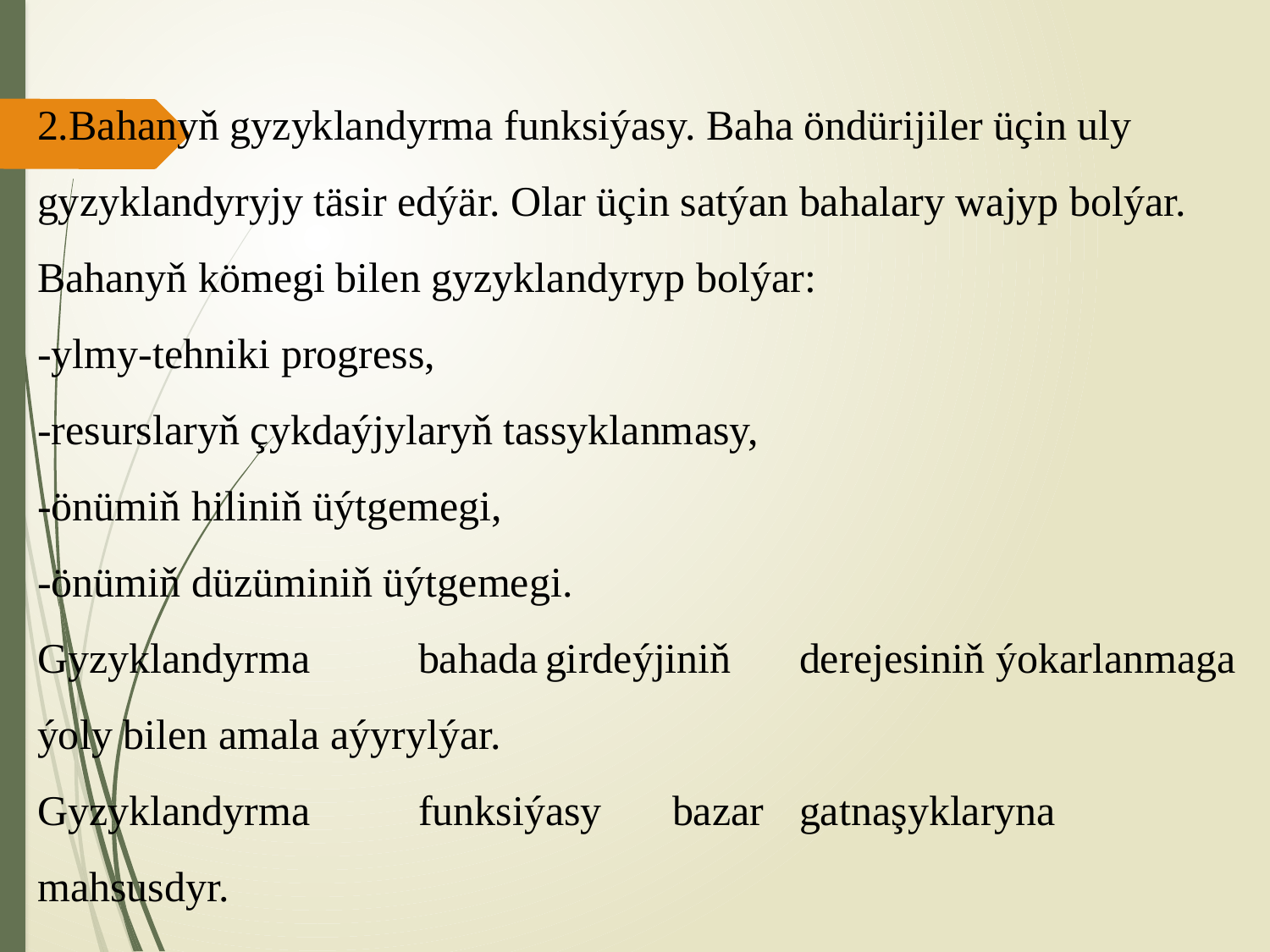

2.Bahanyň gyzyklandyrma funksiýasy. Baha öndürijiler üçin uly gyzyklandyryjy täsir edýär. Olar üçin satýan bahalary wajyp bolýar.
Bahanyň kömegi bilen gyzyklandyryp bolýar:
-ylmy-tehniki progress,
-resurslaryň çykdaýjylaryň tassyklanmasy,
-önümiň hiliniň üýtgemegi,
-önümiň düzüminiň üýtgemegi.
Gyzyklandyrma	bahada	girdeýjiniň	derejesiniň ýokarlanmaga ýoly bilen amala aýyrylýar.
Gyzyklandyrma	funksiýasy	bazar	gatnaşyklaryna mahsusdyr.